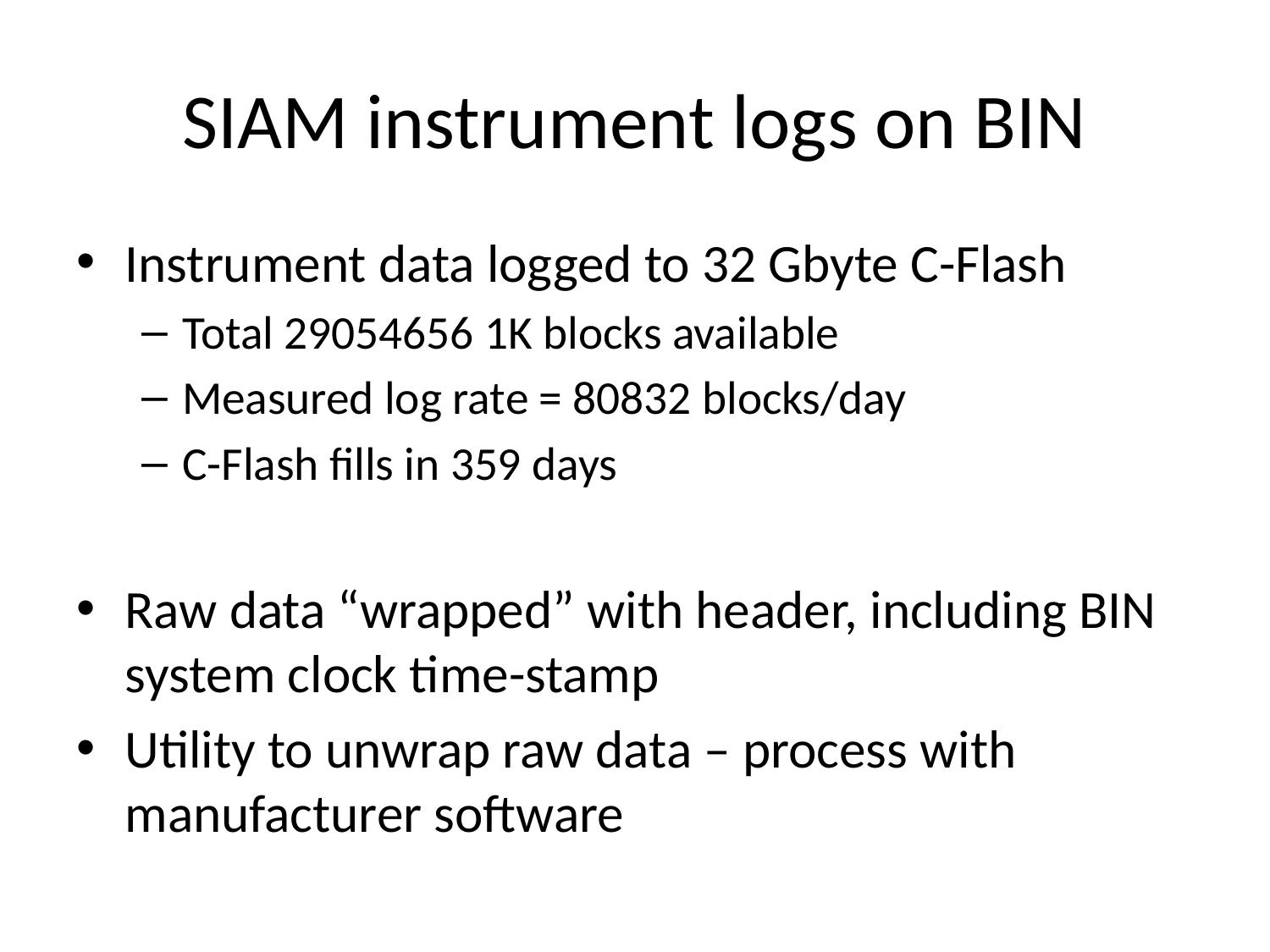

# SIAM instrument logs on BIN
Instrument data logged to 32 Gbyte C-Flash
Total 29054656 1K blocks available
Measured log rate = 80832 blocks/day
C-Flash fills in 359 days

Raw data “wrapped” with header, including BIN system clock time-stamp
Utility to unwrap raw data – process with manufacturer software